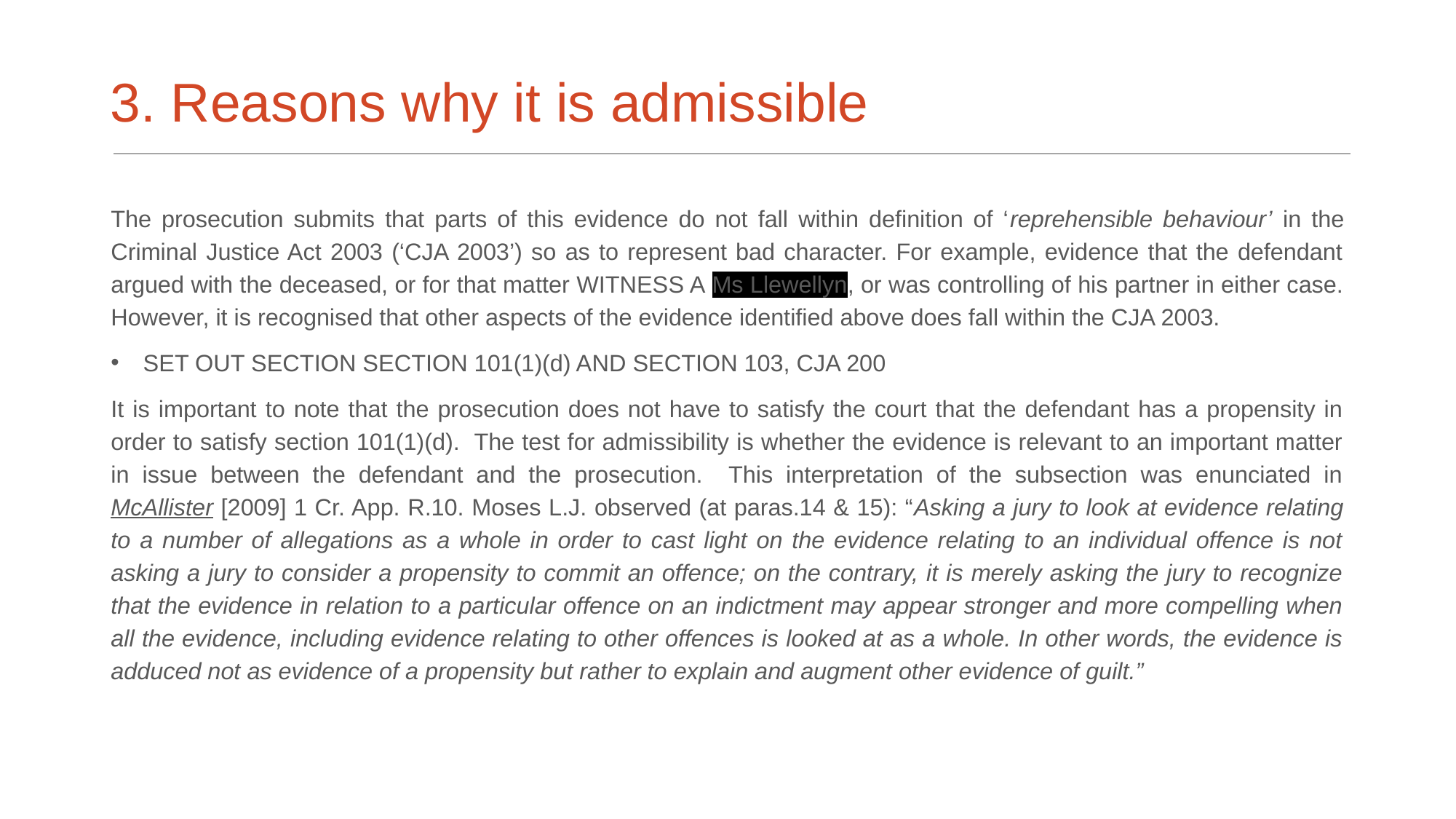

# 3. Reasons why it is admissible
The prosecution submits that parts of this evidence do not fall within definition of ‘reprehensible behaviour’ in the Criminal Justice Act 2003 (‘CJA 2003’) so as to represent bad character. For example, evidence that the defendant argued with the deceased, or for that matter WITNESS A Ms Llewellyn, or was controlling of his partner in either case. However, it is recognised that other aspects of the evidence identified above does fall within the CJA 2003.
 SET OUT SECTION SECTION 101(1)(d) AND SECTION 103, CJA 200
It is important to note that the prosecution does not have to satisfy the court that the defendant has a propensity in order to satisfy section 101(1)(d).  The test for admissibility is whether the evidence is relevant to an important matter in issue between the defendant and the prosecution.  This interpretation of the subsection was enunciated in McAllister [2009] 1 Cr. App. R.10. Moses L.J. observed (at paras.14 & 15): “Asking a jury to look at evidence relating to a number of allegations as a whole in order to cast light on the evidence relating to an individual offence is not asking a jury to consider a propensity to commit an offence; on the contrary, it is merely asking the jury to recognize that the evidence in relation to a particular offence on an indictment may appear stronger and more compelling when all the evidence, including evidence relating to other offences is looked at as a whole. In other words, the evidence is adduced not as evidence of a propensity but rather to explain and augment other evidence of guilt.”